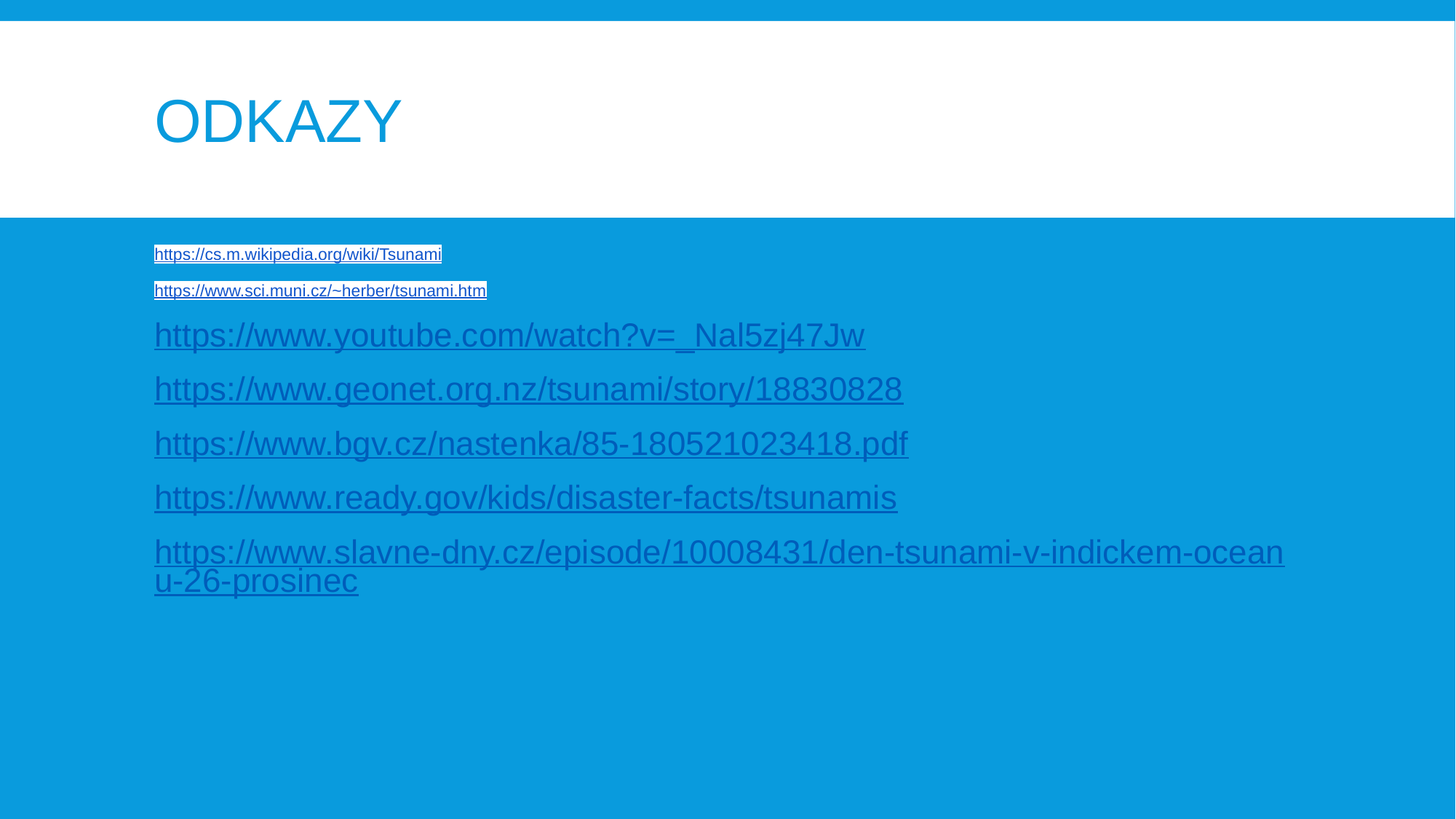

# ODKAZY
https://cs.m.wikipedia.org/wiki/Tsunami
https://www.sci.muni.cz/~herber/tsunami.htm
https://www.youtube.com/watch?v=_Nal5zj47Jw
https://www.geonet.org.nz/tsunami/story/18830828
https://www.bgv.cz/nastenka/85-180521023418.pdf
https://www.ready.gov/kids/disaster-facts/tsunamis
https://www.slavne-dny.cz/episode/10008431/den-tsunami-v-indickem-oceanu-26-prosinec